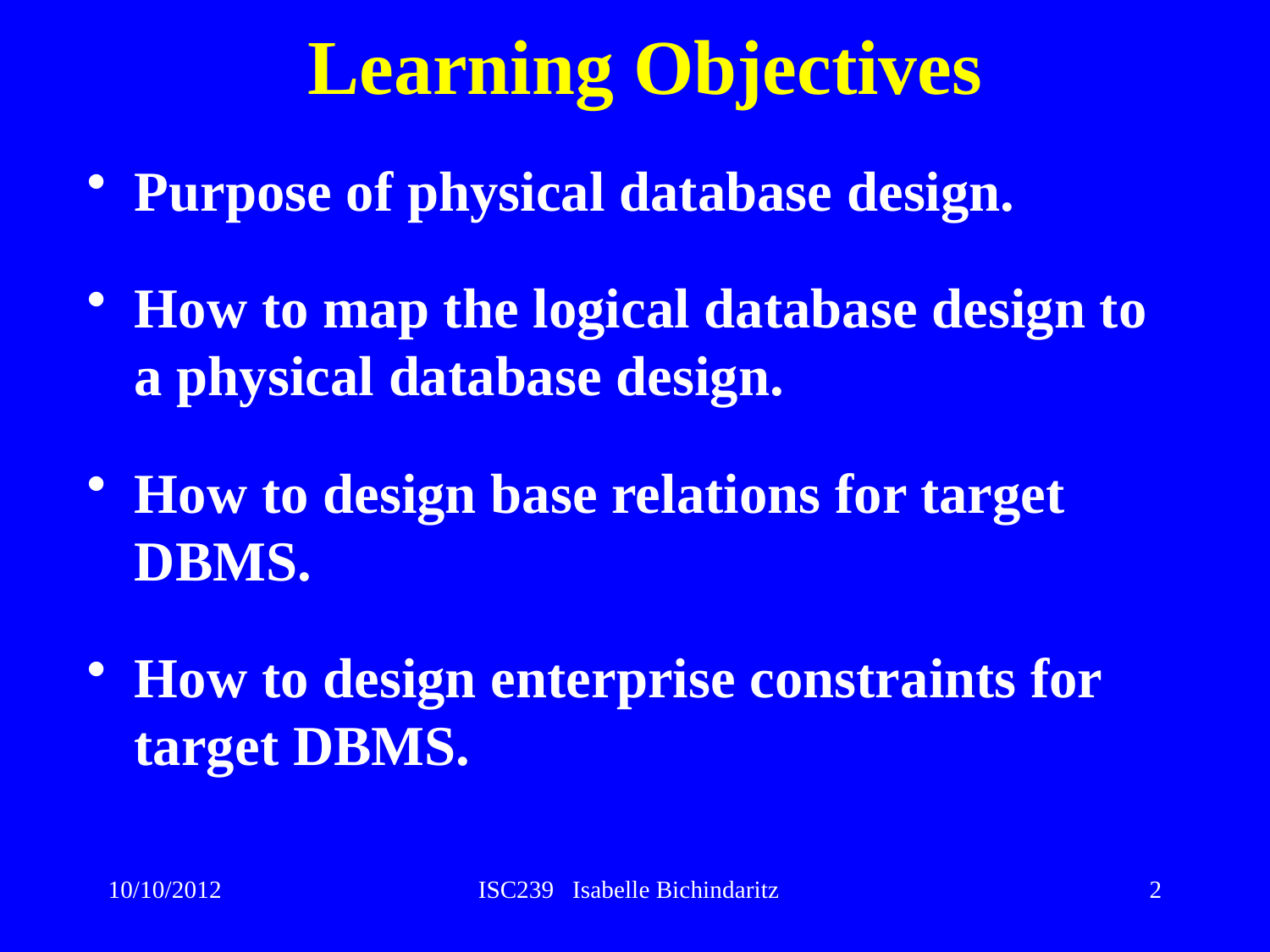

# Learning Objectives
Purpose of physical database design.

How to map the logical database design to a physical database design.

How to design base relations for target DBMS.

How to design enterprise constraints for target DBMS.
10/10/2012
ISC239   Isabelle Bichindaritz
2